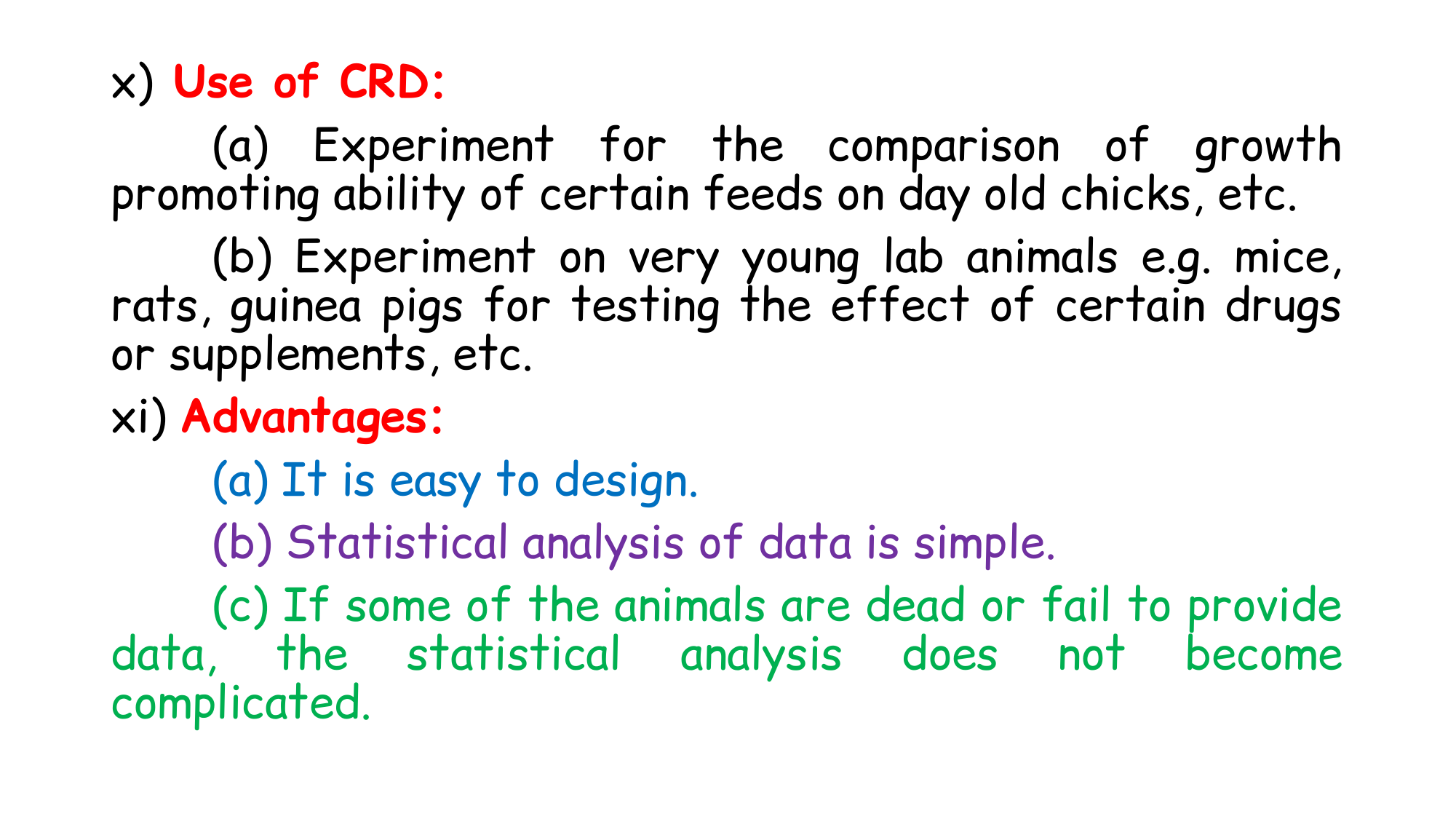

x) Use of CRD:
	(a) Experiment for the comparison of growth promoting ability of certain feeds on day old chicks, etc.
	(b) Experiment on very young lab animals e.g. mice, rats, guinea pigs for testing the effect of certain drugs or supplements, etc.
xi) Advantages:
 	(a) It is easy to design.
	(b) Statistical analysis of data is simple.
	(c) If some of the animals are dead or fail to provide data, the statistical analysis does not become complicated.